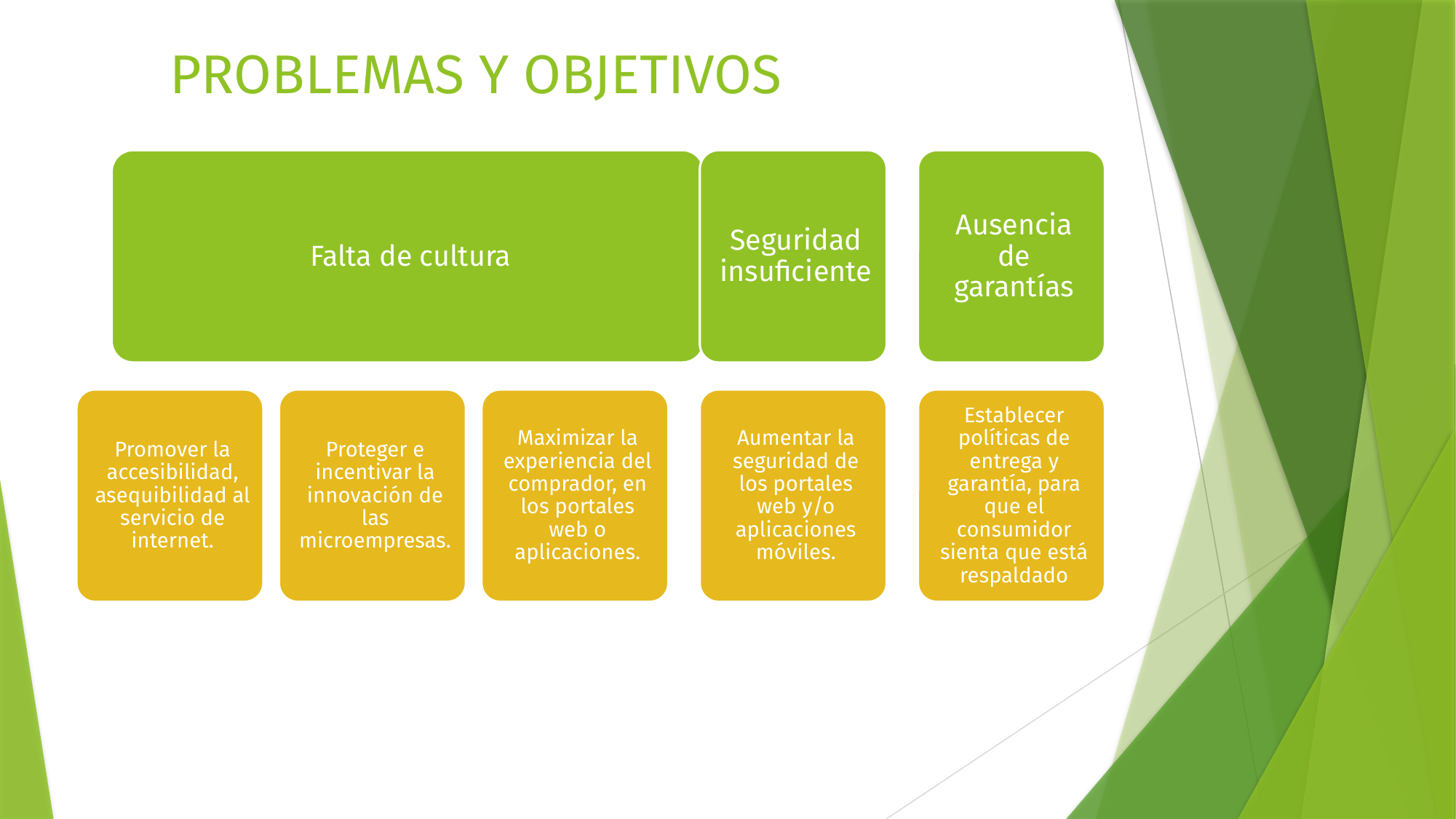

PROBLEMAS Y OBJETIVOS
Falta de cultura
Promover la accesibilidad, asequibilidad al servicio de internet.
Proteger e incentivar la innovación de las microempresas.
Maximizar la experiencia del comprador, en los portales web o aplicaciones.
Seguridad insuficiente
Aumentar la seguridad de los portales web y/o aplicaciones móviles.
Ausencia de garantías
Establecer políticas de entrega y garantía, para que el consumidor sienta que está respaldado